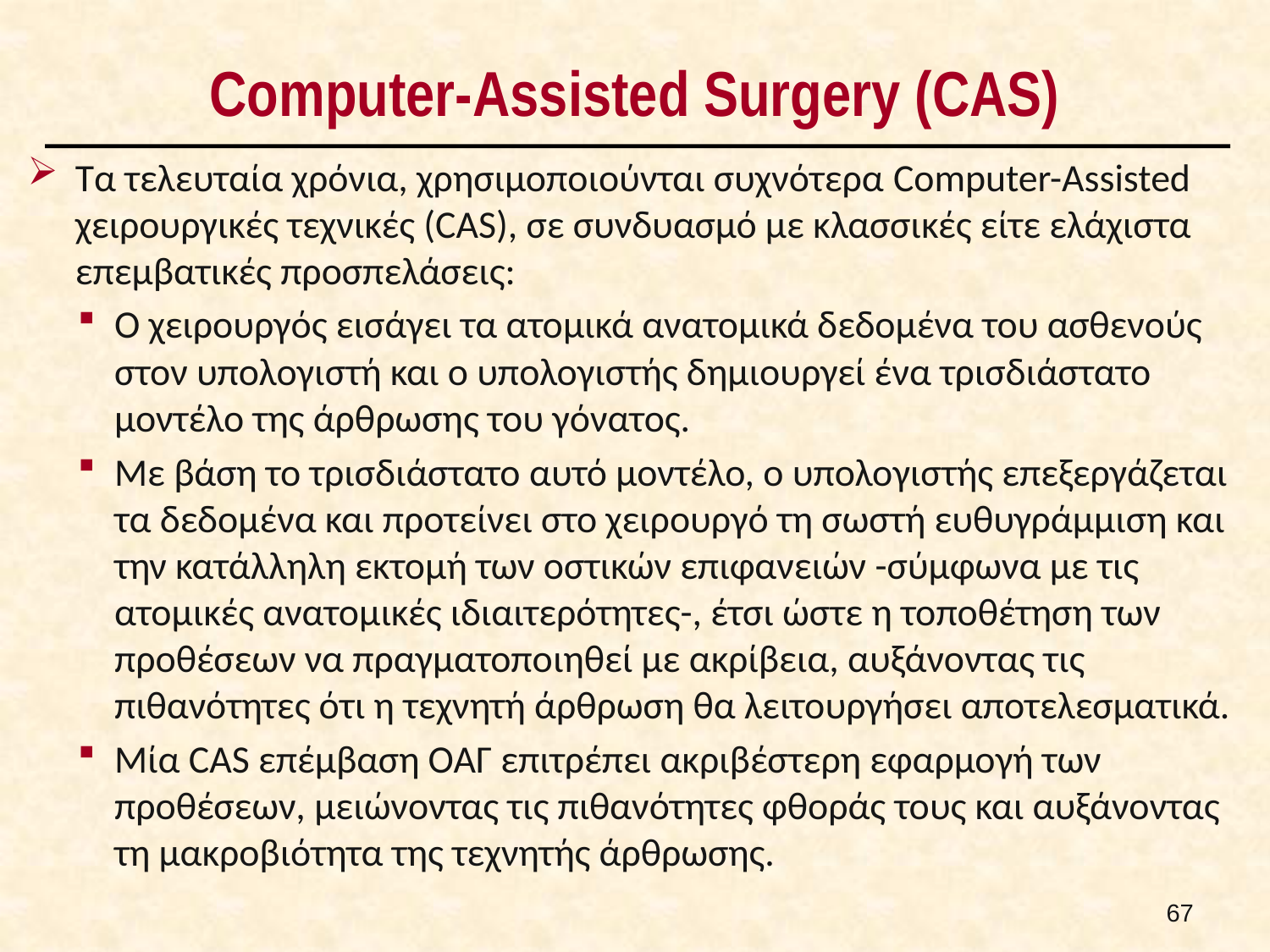

# Computer-Assisted Surgery (CAS)
Τα τελευταία χρόνια, χρησιμοποιούνται συχνότερα Computer-Assisted χειρουργικές τεχνικές (CAS), σε συνδυασμό με κλασσικές είτε ελάχιστα επεμβατικές προσπελάσεις:
Ο χειρουργός εισάγει τα ατομικά ανατομικά δεδομένα του ασθενούς στον υπολογιστή και ο υπολογιστής δημιουργεί ένα τρισδιάστατο μοντέλο της άρθρωσης του γόνατος.
Με βάση το τρισδιάστατο αυτό μοντέλο, ο υπολογιστής επεξεργάζεται τα δεδομένα και προτείνει στο χειρουργό τη σωστή ευθυγράμμιση και την κατάλληλη εκτομή των οστικών επιφανειών -σύμφωνα με τις ατομικές ανατομικές ιδιαιτερότητες-, έτσι ώστε η τοποθέτηση των προθέσεων να πραγματοποιηθεί με ακρίβεια, αυξάνοντας τις πιθανότητες ότι η τεχνητή άρθρωση θα λειτουργήσει αποτελεσματικά.
Μία CAS επέμβαση ΟΑΓ επιτρέπει ακριβέστερη εφαρμογή των προθέσεων, μειώνοντας τις πιθανότητες φθοράς τους και αυξάνοντας τη μακροβιότητα της τεχνητής άρθρωσης.
67